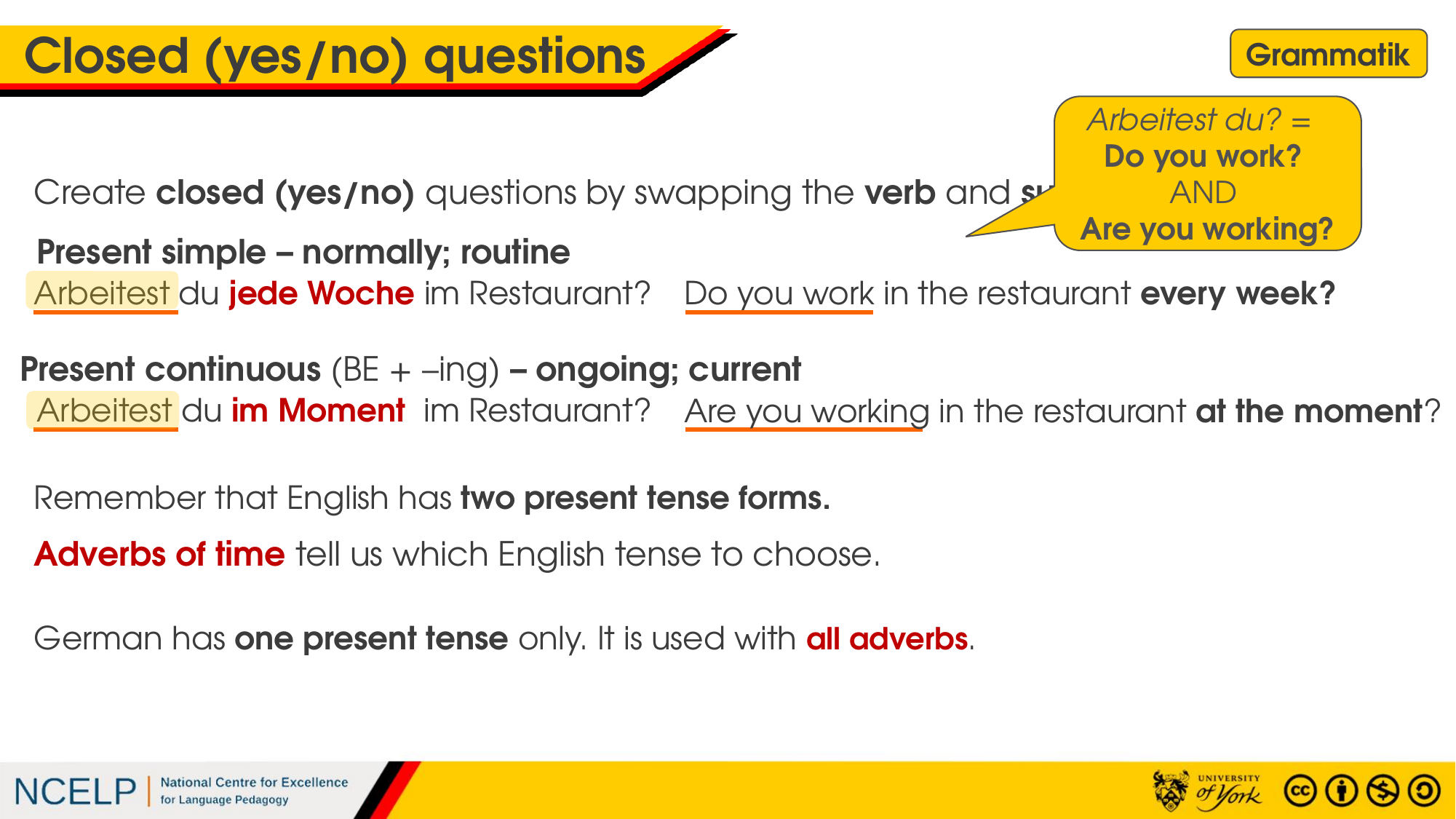

# Closed (yes/no) questions
Grammatik
Arbeitest du? =
Do you work?  AND
Are you working?
Create closed (yes/no) questions by swapping the verb and subject:
Present simple – normally; routine
Do you work in the restaurant every week?
Arbeitest du jede Woche im Restaurant?

Present continuous (BE + –ing) – ongoing; current
Arbeitest du im Moment  im Restaurant?
Are you working in the restaurant at the moment?

Remember that English has two present tense forms.

Adverbs of time tell us which English tense to choose.
German has one present tense only. It is used with all adverbs.